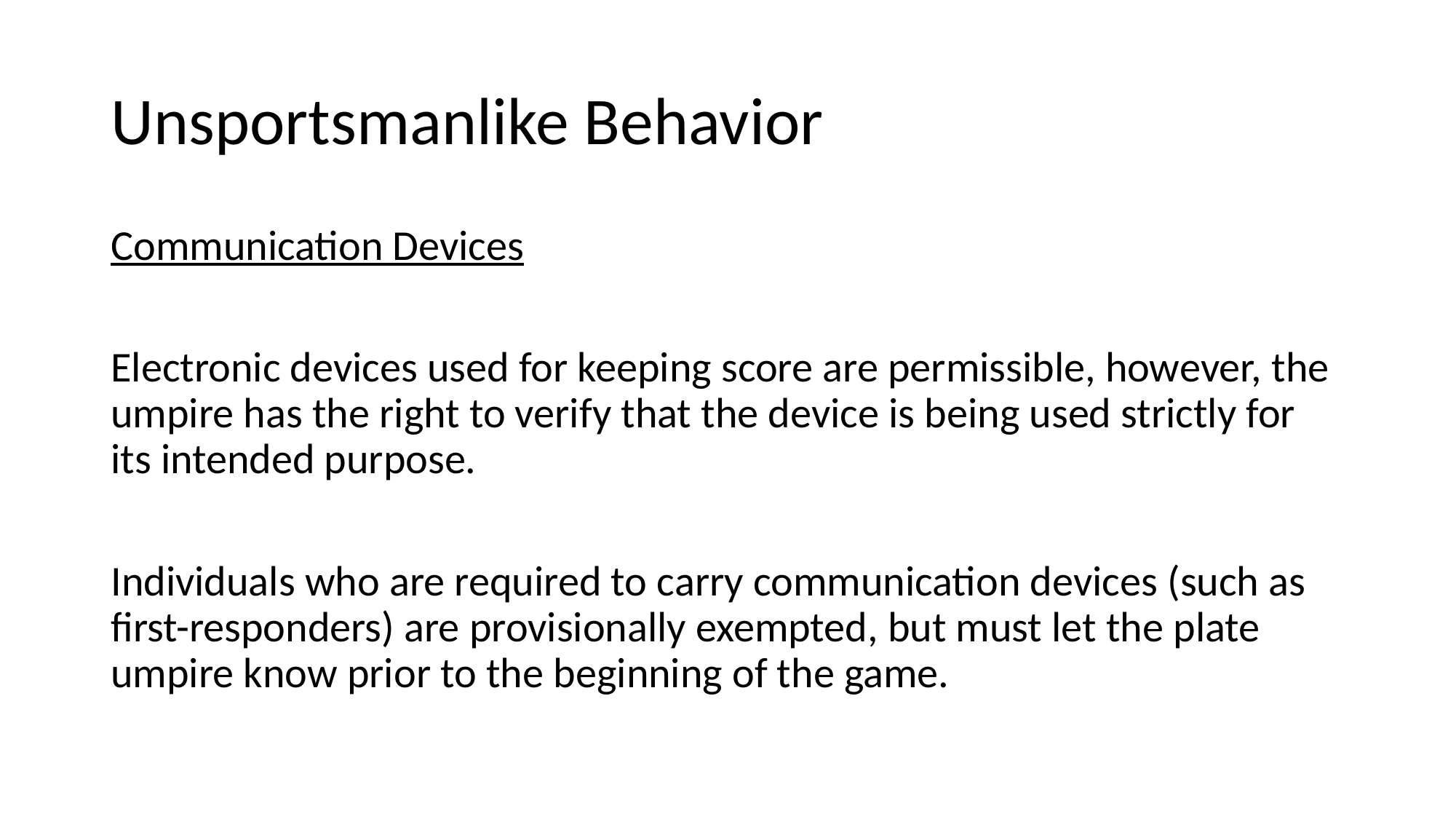

# Unsportsmanlike Behavior
Communication Devices

Electronic devices used for keeping score are permissible, however, the umpire has the right to verify that the device is being used strictly for its intended purpose.

Individuals who are required to carry communication devices (such as first-responders) are provisionally exempted, but must let the plate umpire know prior to the beginning of the game.